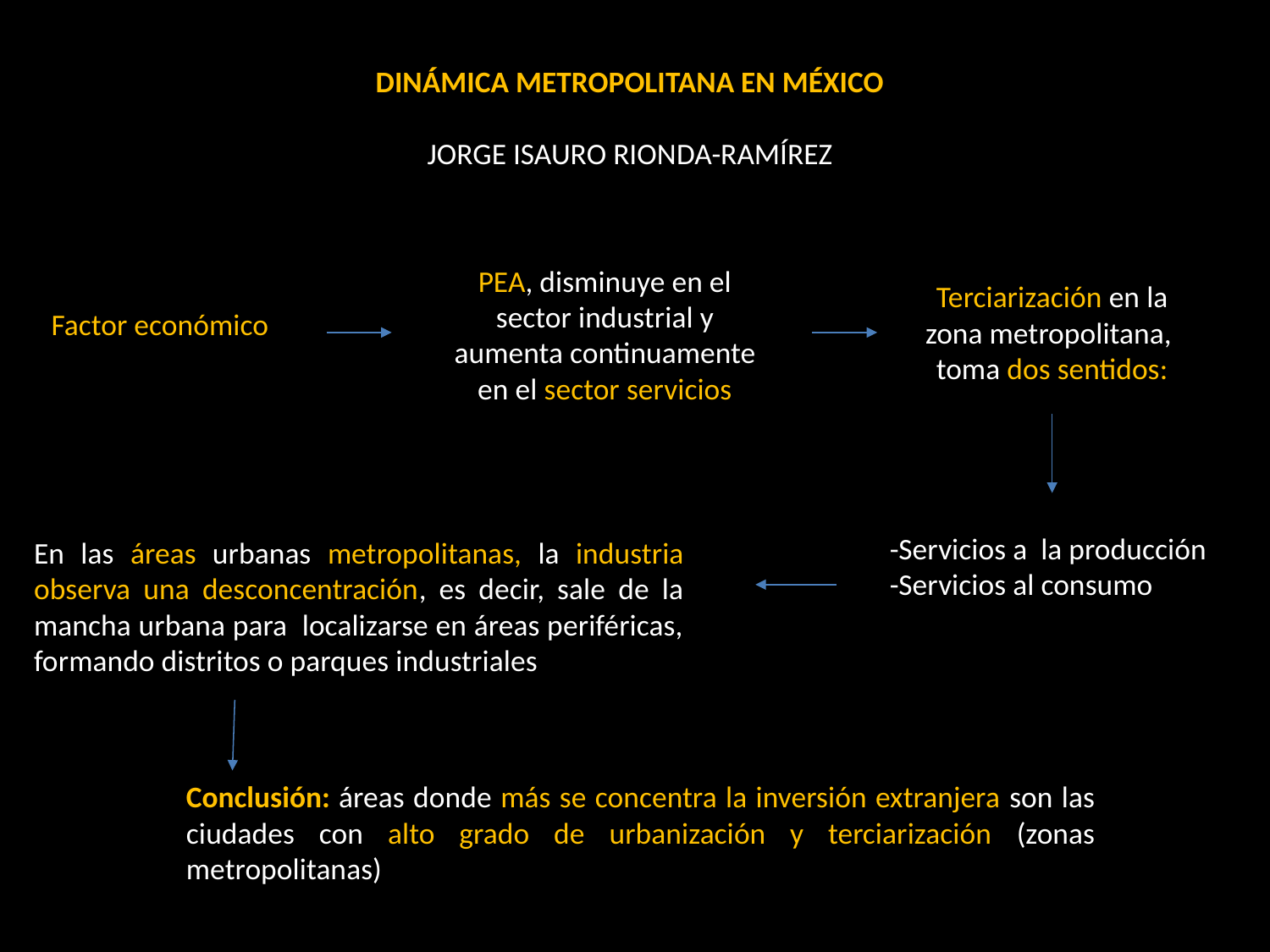

DINÁMICA METROPOLITANA EN MÉXICO

JORGE ISAURO RIONDA-RAMÍREZ
PEA, disminuye en el sector industrial y aumenta continuamente en el sector servicios
Terciarización en la zona metropolitana,  toma dos sentidos:
Factor económico
-Servicios a  la producción
-Servicios al consumo
En las áreas urbanas metropolitanas, la industria observa una desconcentración, es decir, sale de la mancha urbana para  localizarse en áreas periféricas, formando distritos o parques industriales
Conclusión: áreas donde más se concentra la inversión extranjera son las ciudades con alto grado de urbanización y terciarización (zonas metropolitanas)